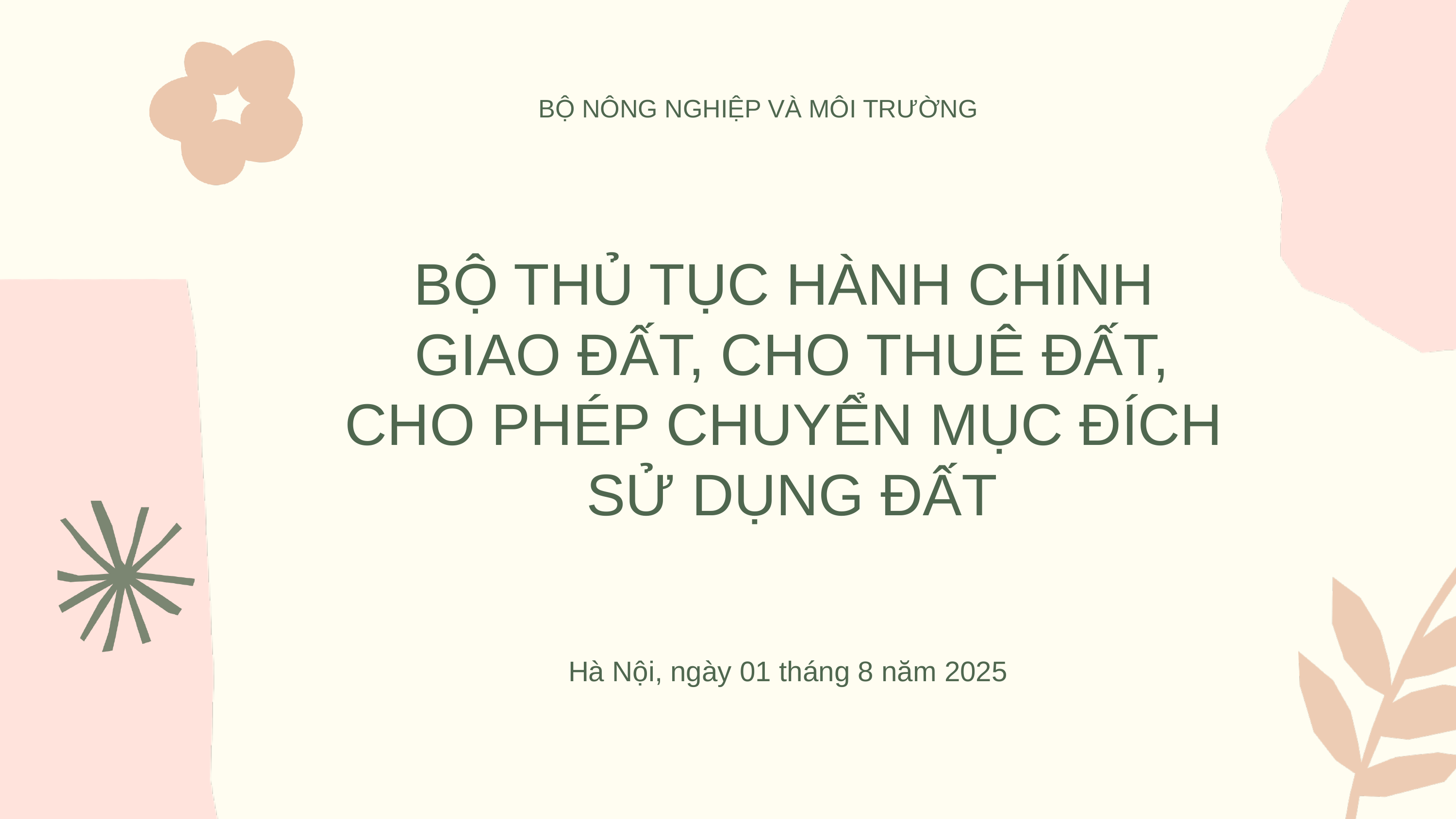

BỘ NÔNG NGHIỆP VÀ MÔI TRƯỜNG
BỘ THỦ TỤC HÀNH CHÍNH
 GIAO ĐẤT, CHO THUÊ ĐẤT,
CHO PHÉP CHUYỂN MỤC ĐÍCH
SỬ DỤNG ĐẤT

Hà Nội, ngày 01 tháng 8 năm 2025